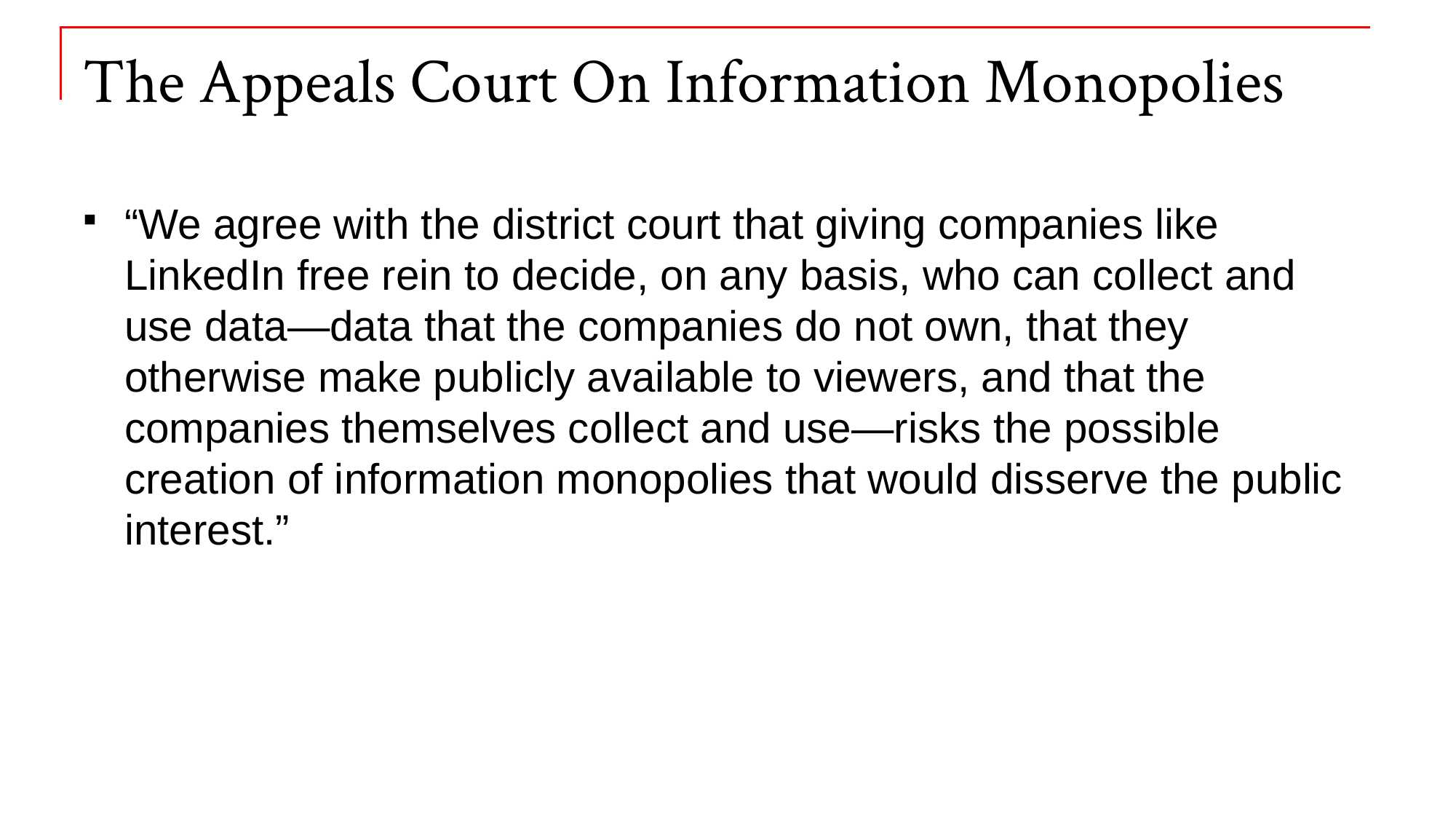

# The Appeals Court On Information Monopolies
“We agree with the district court that giving companies like LinkedIn free rein to decide, on any basis, who can collect and use data—data that the companies do not own, that they otherwise make publicly available to viewers, and that the companies themselves collect and use—risks the possible creation of information monopolies that would disserve the public interest.”